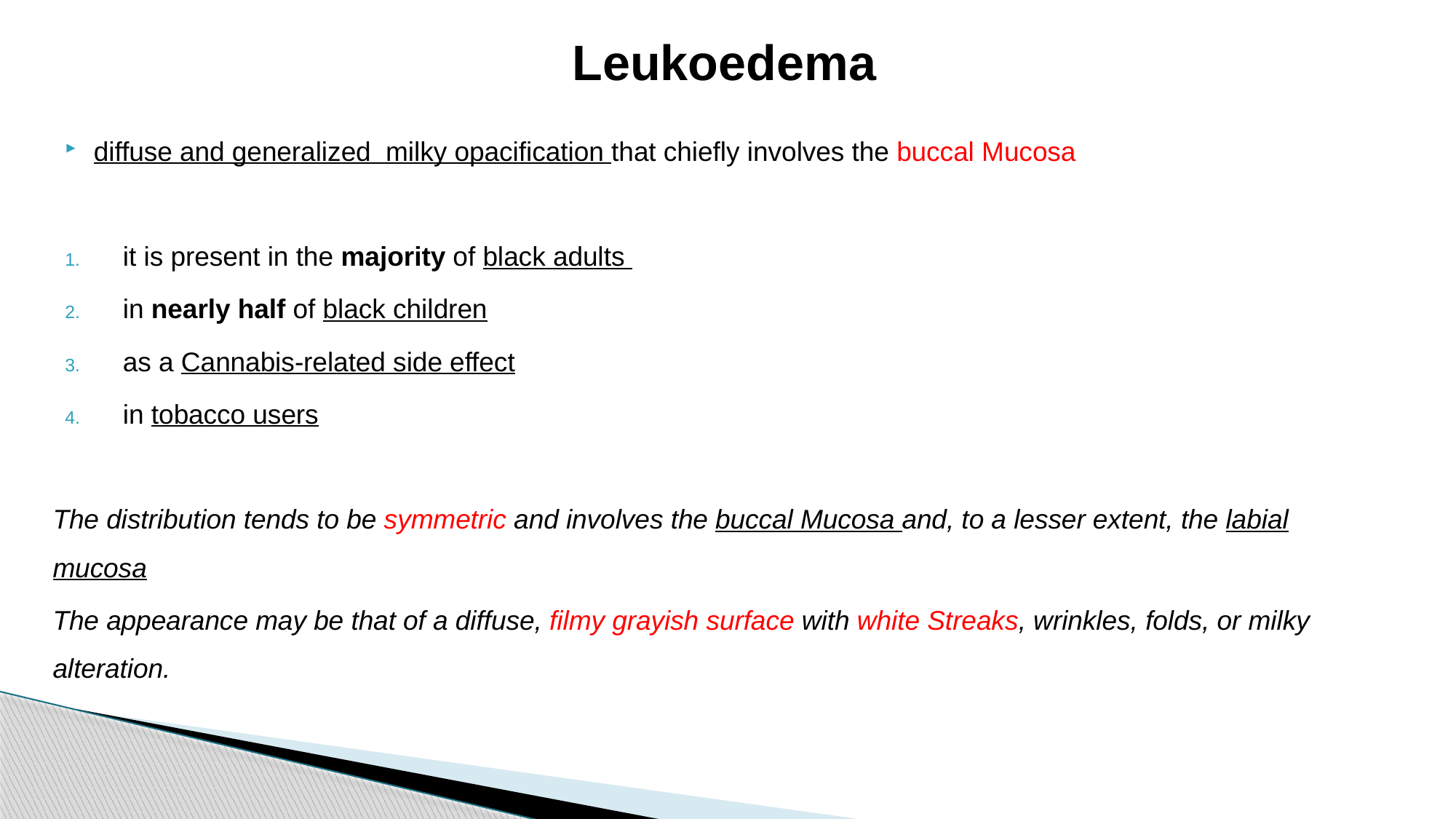

# Leukoedema
diffuse and generalized  milky opacification that chiefly involves the buccal Mucosa

it is present in the majority of black adults
in nearly half of black children
as a Cannabis-related side effect
in tobacco users

The distribution tends to be symmetric and involves the buccal Mucosa and, to a lesser extent, the labial mucosa
The appearance may be that of a diffuse, filmy grayish surface with white Streaks, wrinkles, folds, or milky alteration.